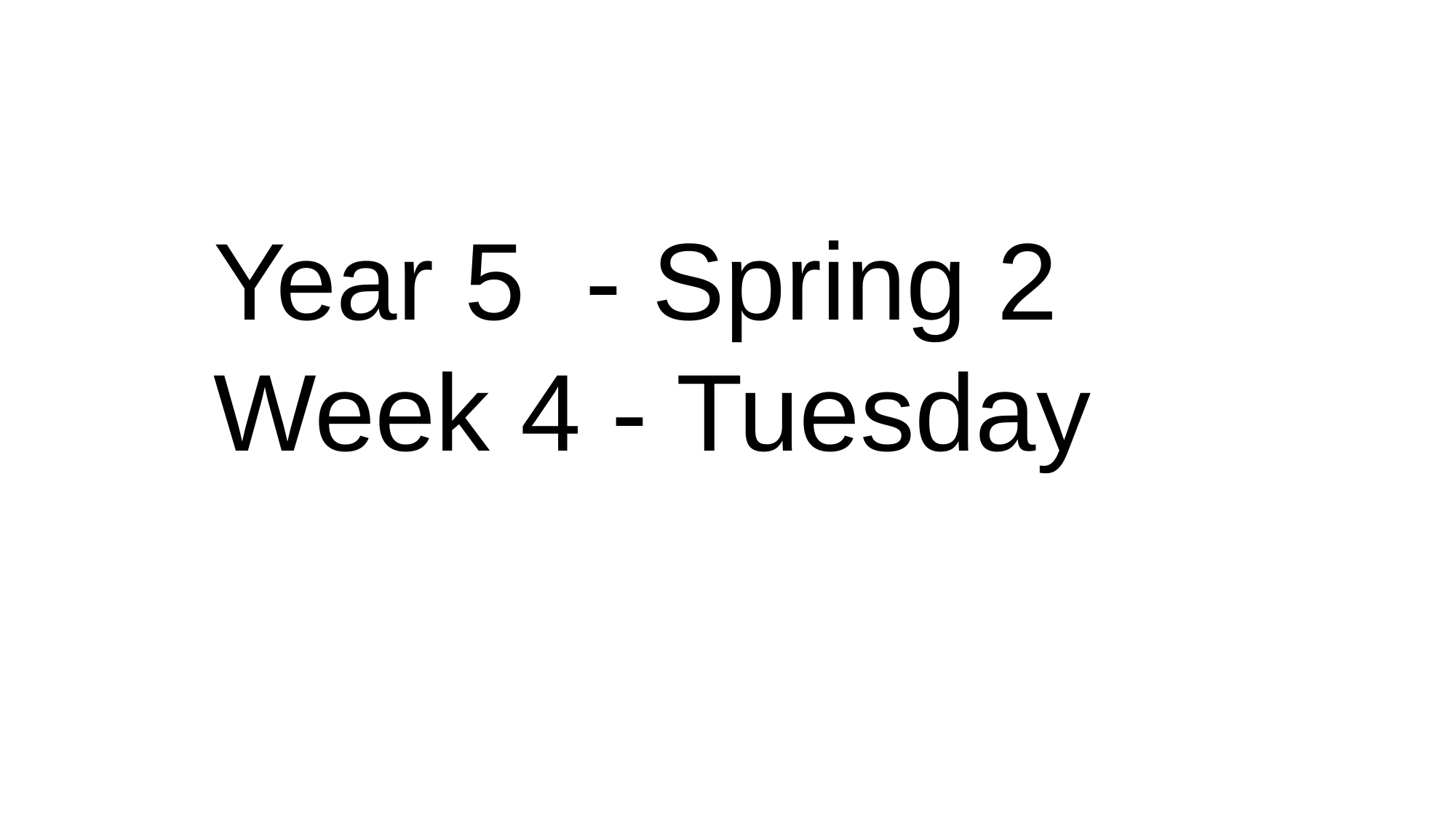

Year 5  - Spring 2
Week 4 - Tuesday